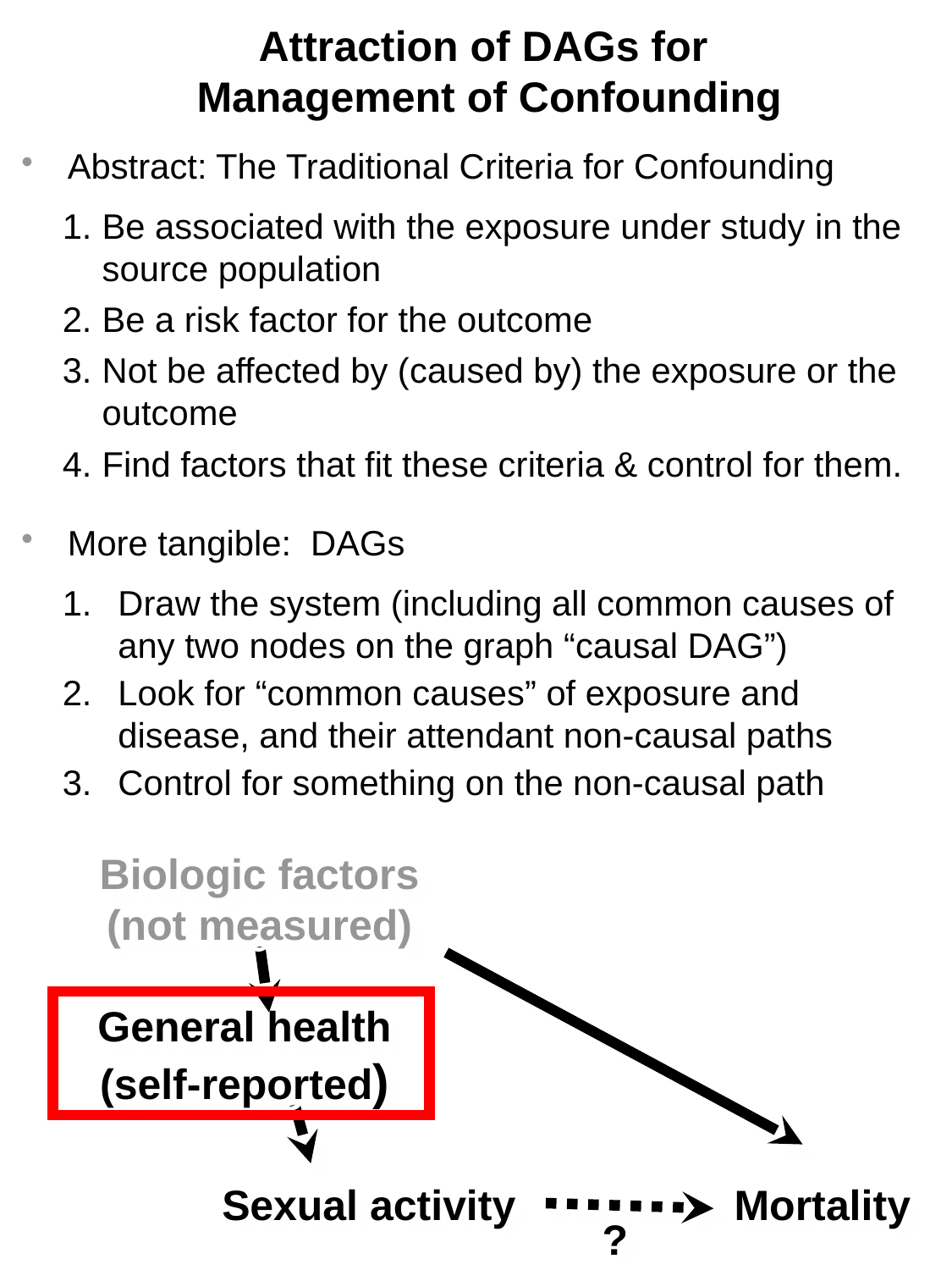

# Attraction of DAGs for Management of Confounding
Abstract: The Traditional Criteria for Confounding
Be associated with the exposure under study in the source population
Be a risk factor for the outcome
Not be affected by (caused by) the exposure or the outcome
Find factors that fit these criteria & control for them.

More tangible:  DAGs
Draw the system (including all common causes of any two nodes on the graph “causal DAG”)
Look for “common causes” of exposure and disease, and their attendant non-causal paths
Control for something on the non-causal path

Biologic factors (not measured)

General health (self-reported)

Sexual activity
Mortality

?